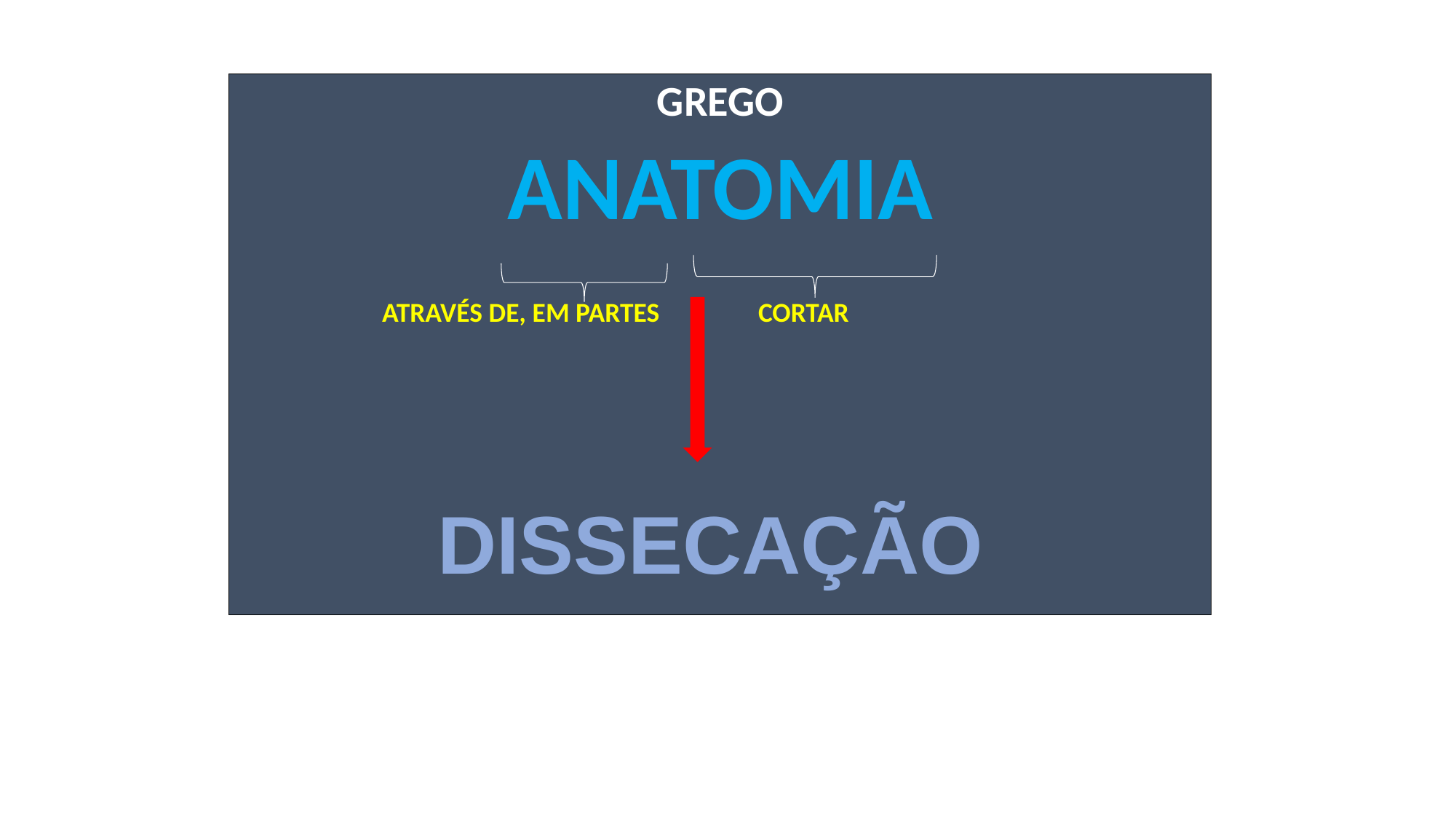

GREGO
ANATOMIA

                       ATRAVÉS DE, EM PARTES                CORTAR

DISSECAÇÃO